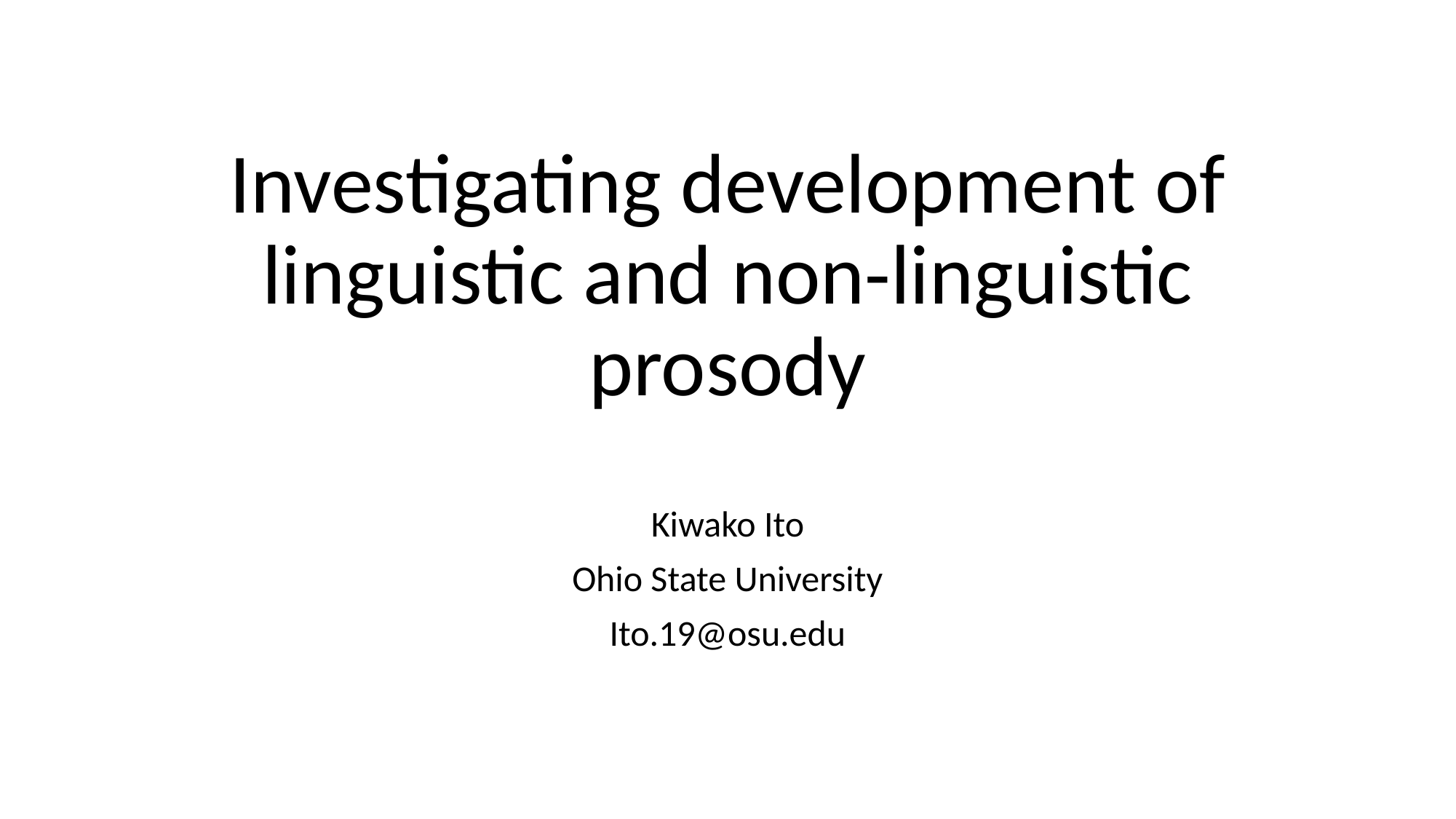

# Investigating development of linguistic and non-linguistic prosody
Kiwako Ito
Ohio State University
Ito.19@osu.edu